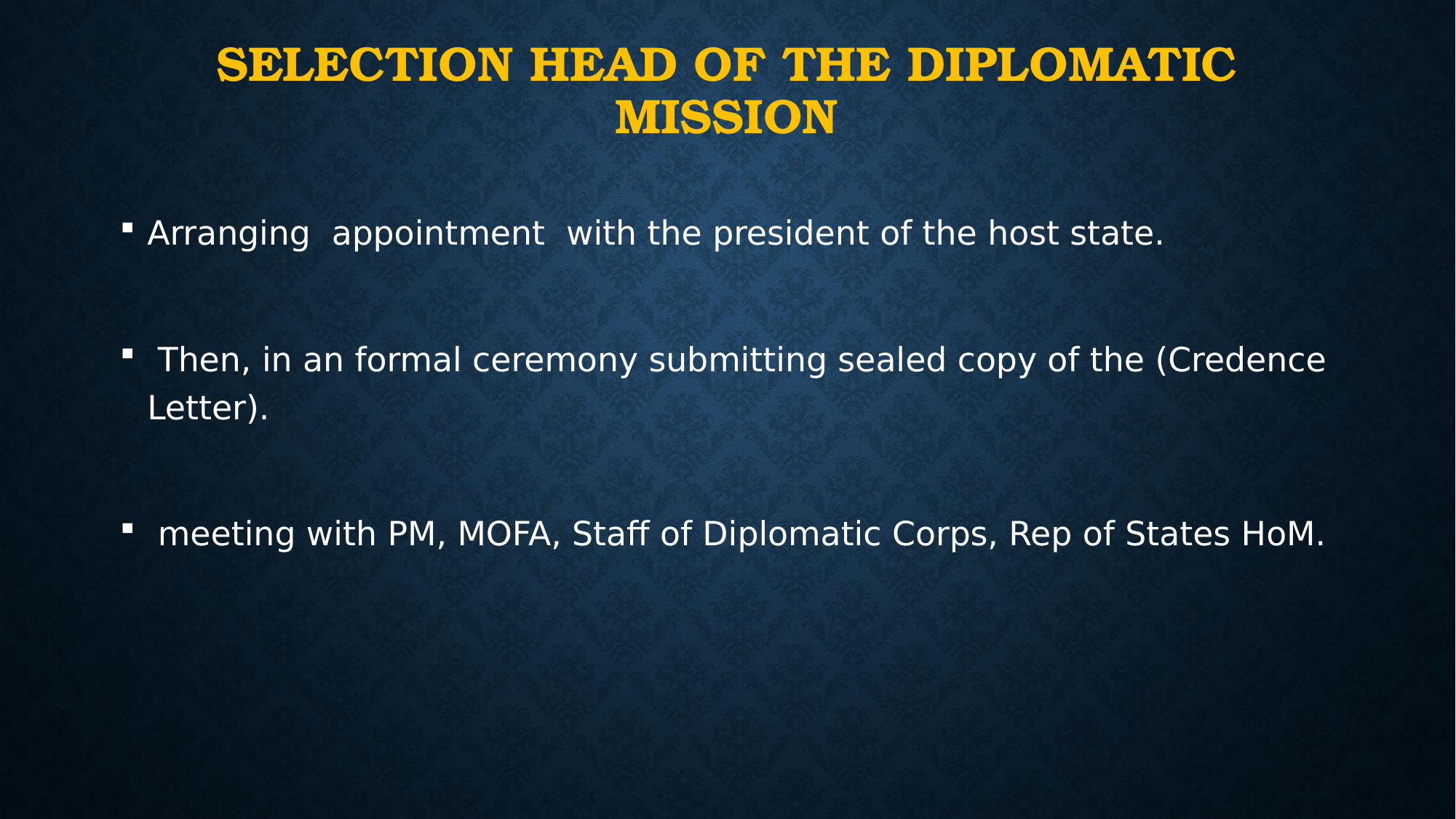

# Selection head of the Diplomatic Mission

Arranging  appointment  with the president of the host state.

 Then, in an formal ceremony submitting sealed copy of the (Credence Letter).

 meeting with PM, MOFA, Staff of Diplomatic Corps, Rep of States HoM.